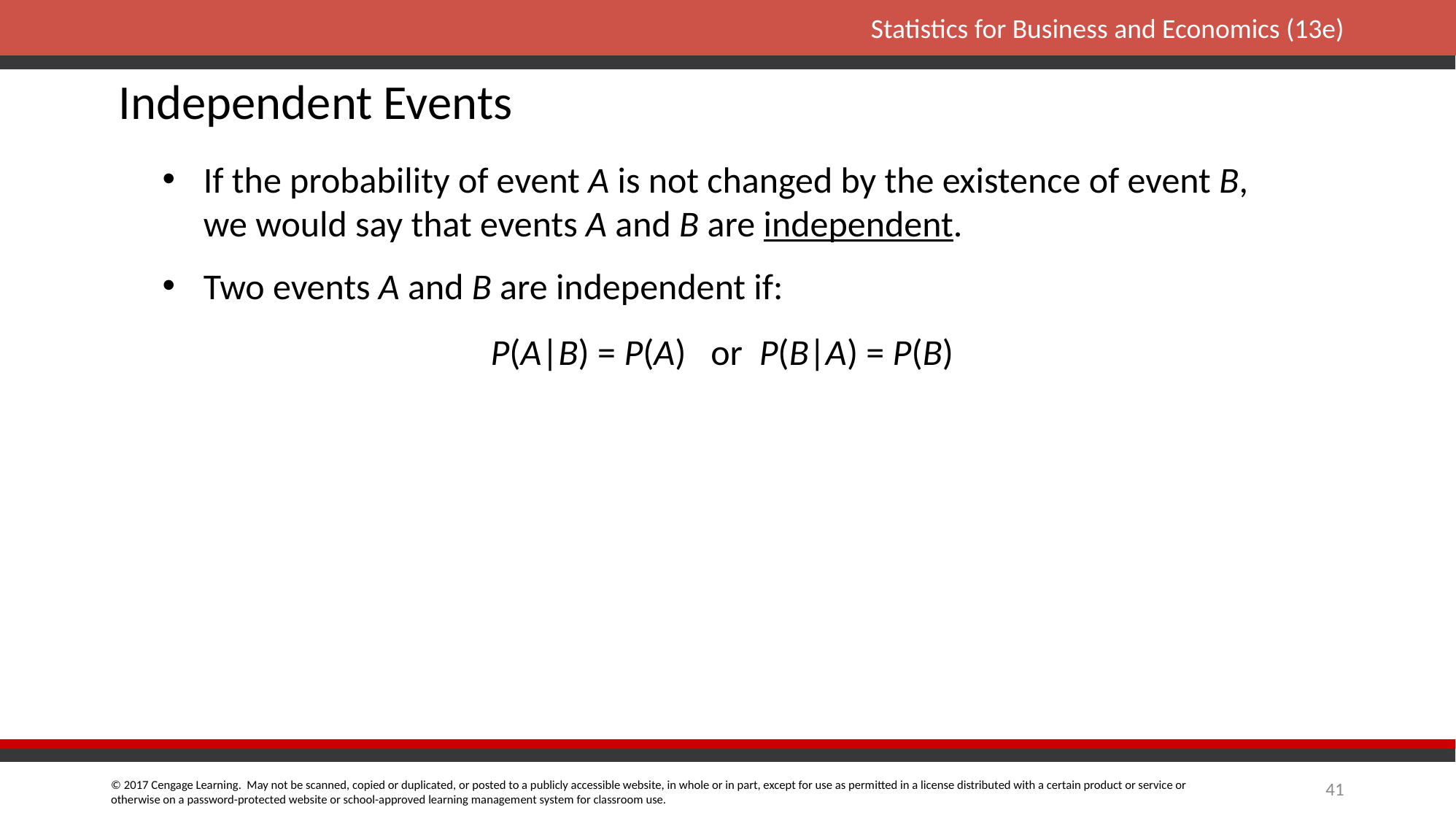

Independent Events
If the probability of event A is not changed by the existence of event B, we would say that events A and B are independent.
Two events A and B are independent if:
P(A|B) = P(A)   or  P(B|A) = P(B)
41